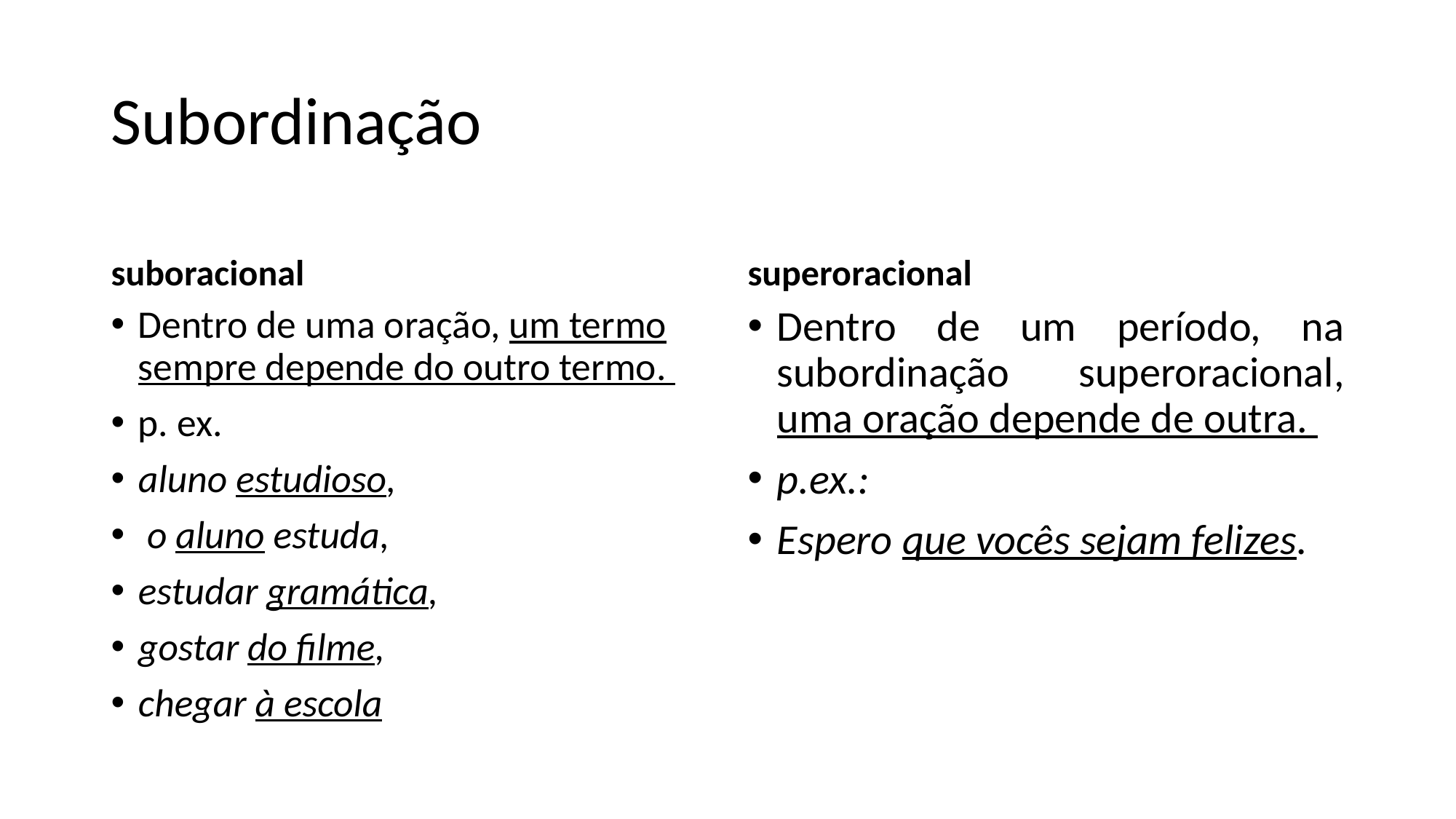

# Subordinação
suboracional
superoracional
Dentro de uma oração, um termo sempre depende do outro termo.
p. ex.
aluno estudioso,
 o aluno estuda,
estudar gramática,
gostar do filme,
chegar à escola
Dentro de um período, na subordinação superoracional, uma oração depende de outra.
p.ex.:
Espero que vocês sejam felizes.